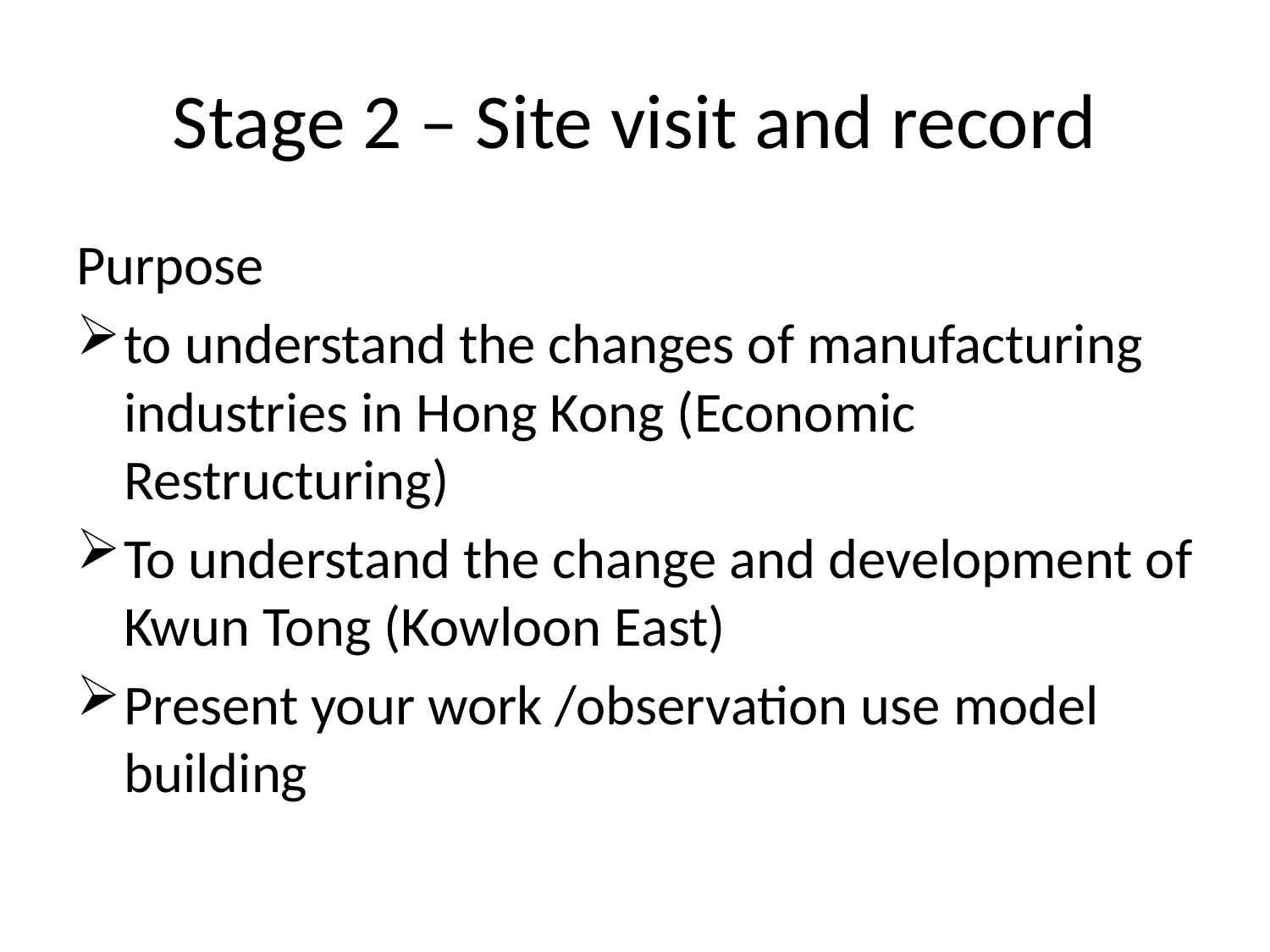

# Stage 2 – Site visit and record
Purpose
to understand the changes of manufacturing industries in Hong Kong (Economic Restructuring)
To understand the change and development of Kwun Tong (Kowloon East)
Present your work /observation use model building